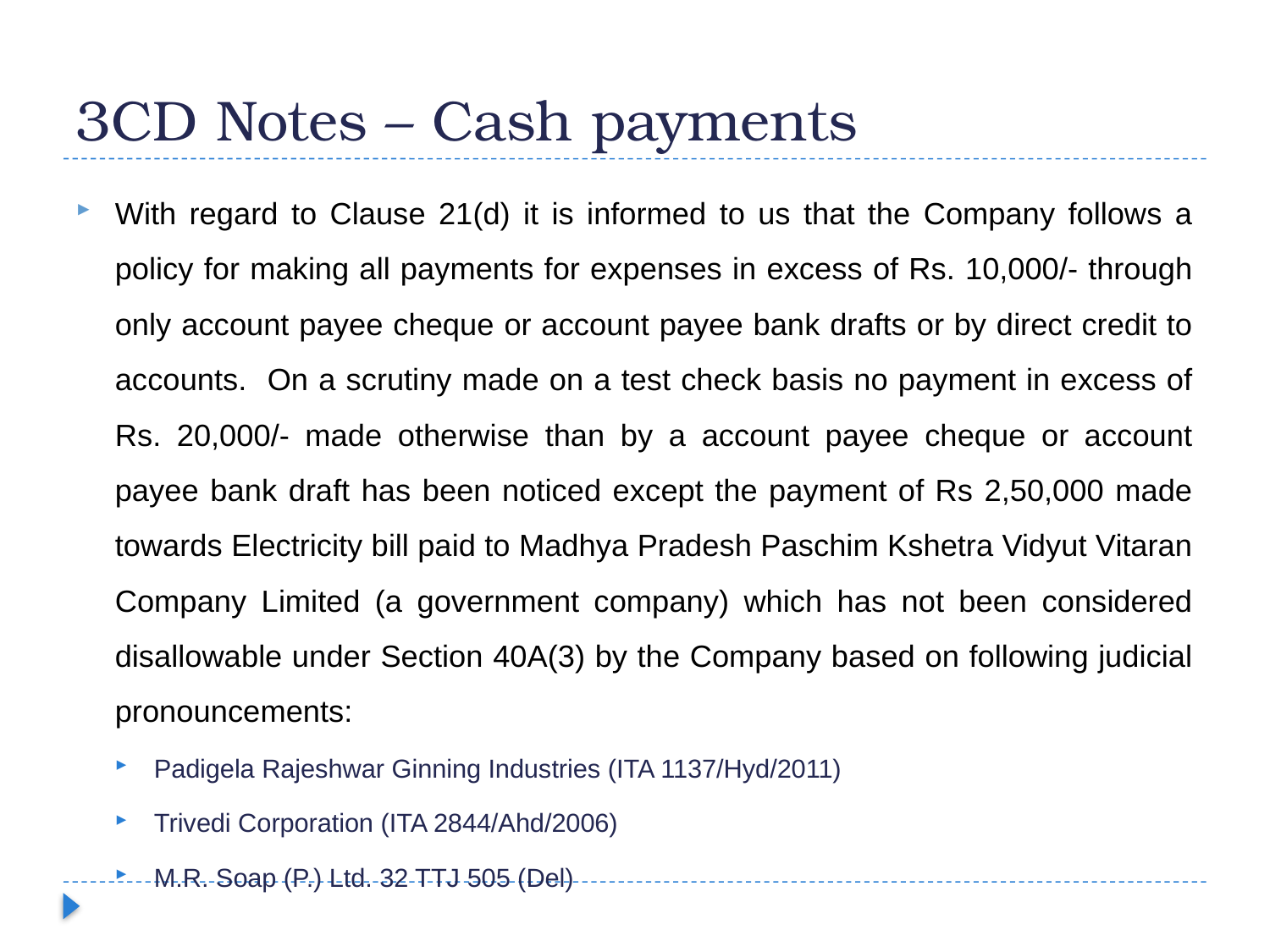

# 3CD Notes – Cash payments
With regard to Clause 21(d) it is informed to us that the Company follows a policy for making all payments for expenses in excess of Rs. 10,000/- through only account payee cheque or account payee bank drafts or by direct credit to accounts.  On a scrutiny made on a test check basis no payment in excess of Rs. 20,000/- made otherwise than by a account payee cheque or account payee bank draft has been noticed except the payment of Rs 2,50,000 made towards Electricity bill paid to Madhya Pradesh Paschim Kshetra Vidyut Vitaran Company Limited (a government company) which has not been considered disallowable under Section 40A(3) by the Company based on following judicial pronouncements:
Padigela Rajeshwar Ginning Industries (ITA 1137/Hyd/2011)
Trivedi Corporation (ITA 2844/Ahd/2006)
M.R. Soap (P.) Ltd. 32 TTJ 505 (Del)